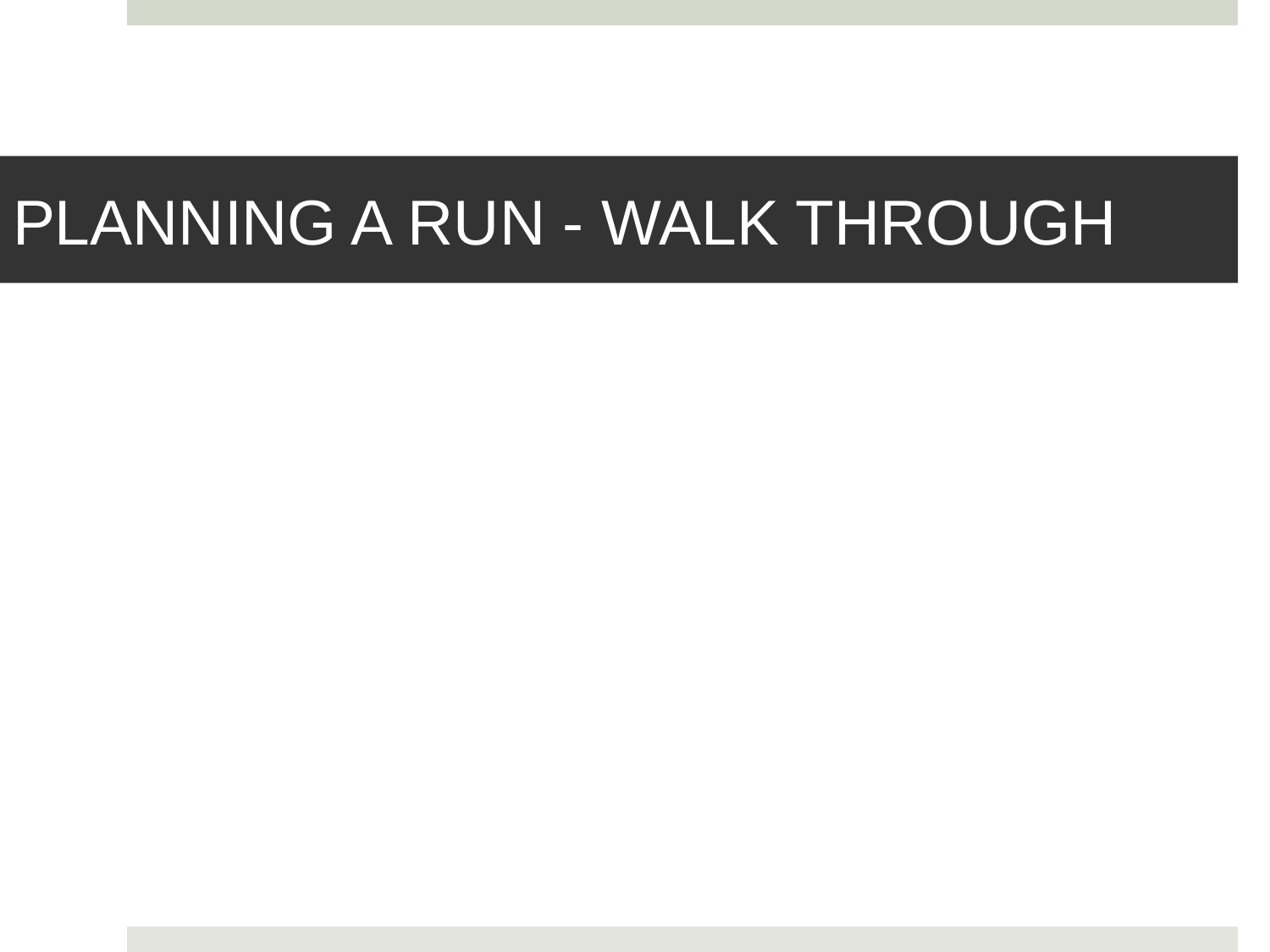

# Planning a Run - WALK THROUGH